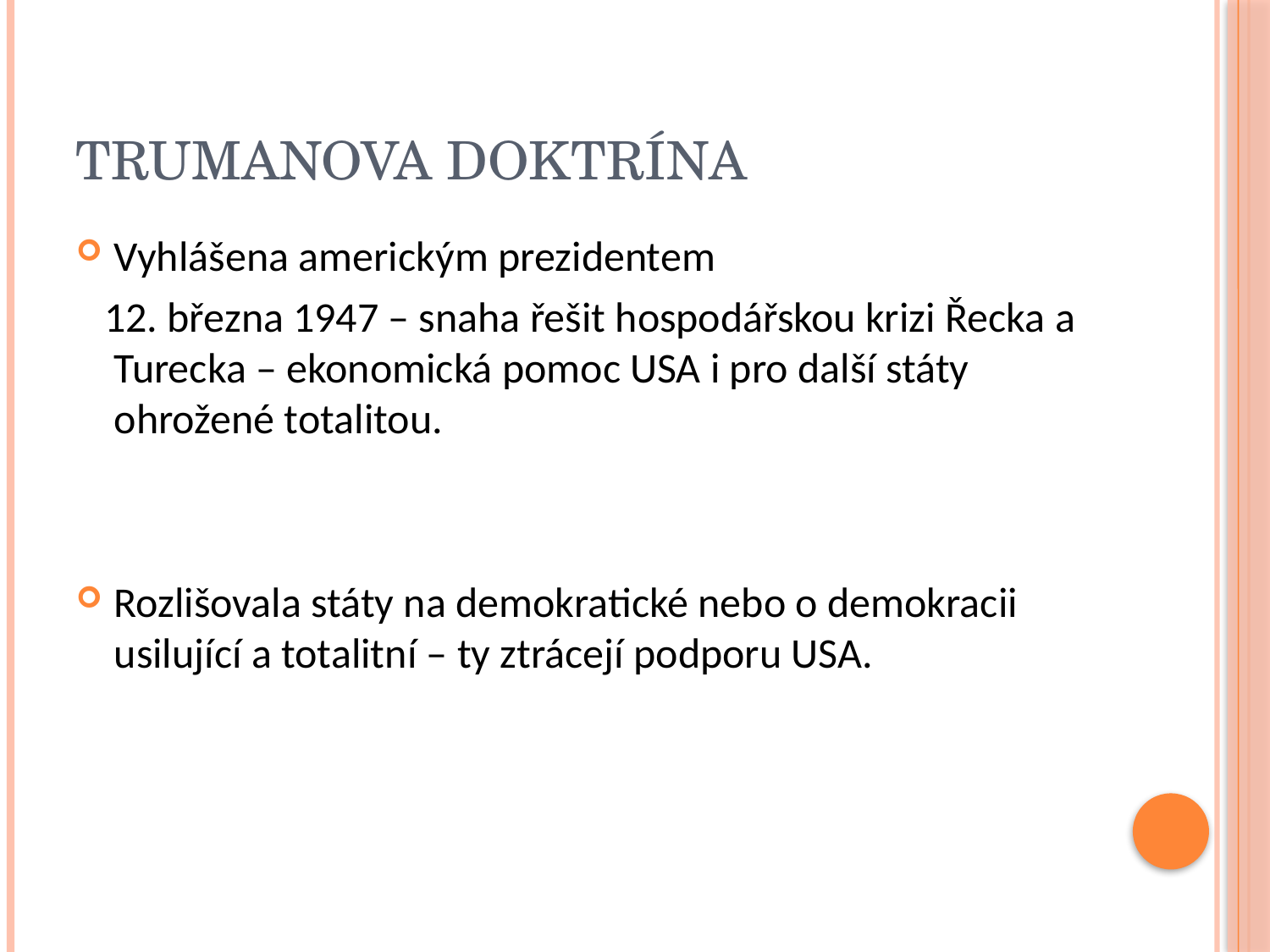

# Trumanova doktrína
Vyhlášena americkým prezidentem
   12. března 1947 – snaha řešit hospodářskou krizi Řecka a Turecka – ekonomická pomoc USA i pro další státy ohrožené totalitou.

Rozlišovala státy na demokratické nebo o demokracii usilující a totalitní – ty ztrácejí podporu USA.